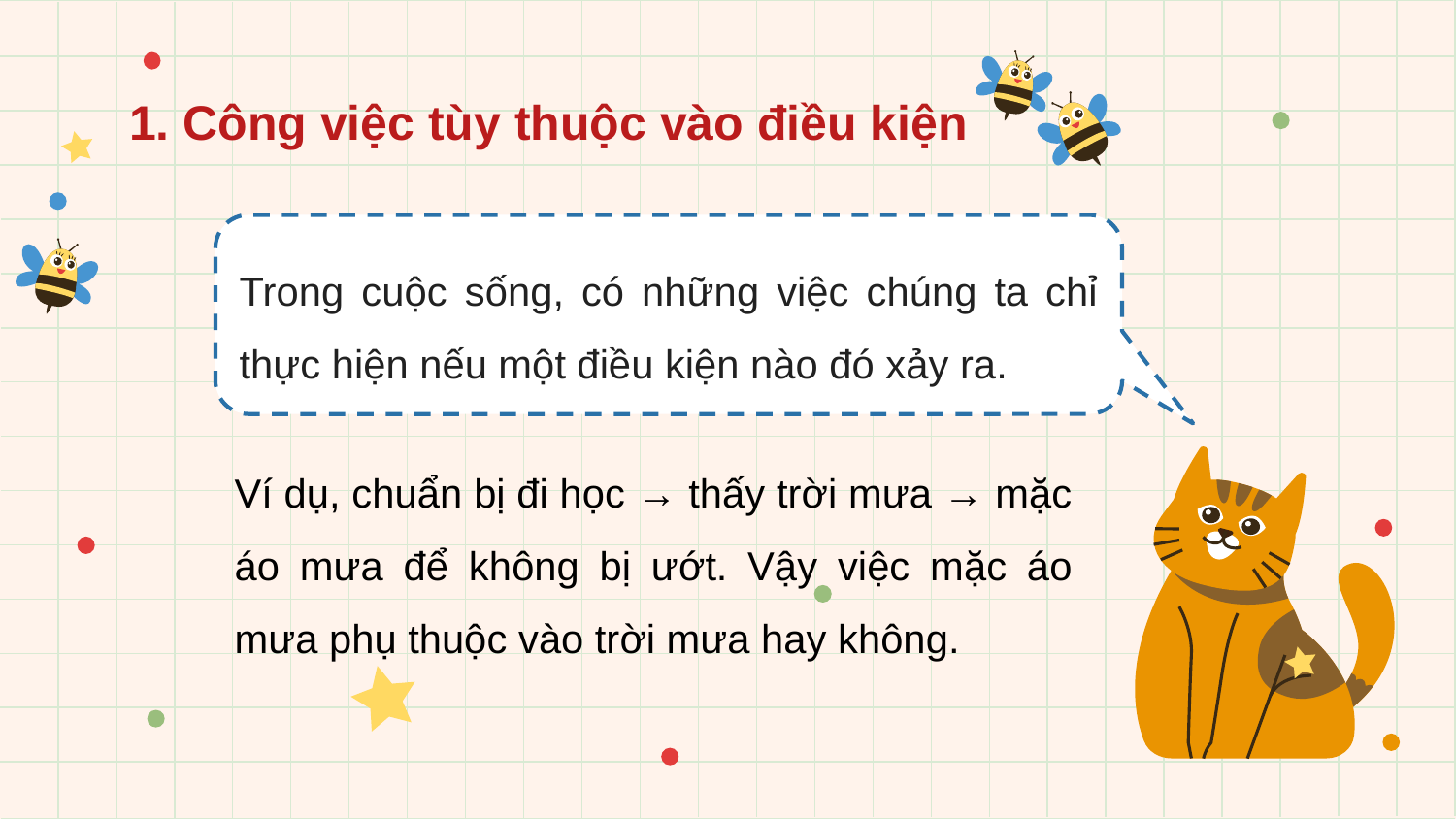

# 1. Công việc tùy thuộc vào điều kiện
Trong cuộc sống, có những việc chúng ta chỉ thực hiện nếu một điều kiện nào đó xảy ra.

Ví dụ, chuẩn bị đi học → thấy trời mưa → mặc áo mưa để không bị ướt. Vậy việc mặc áo mưa phụ thuộc vào trời mưa hay không.